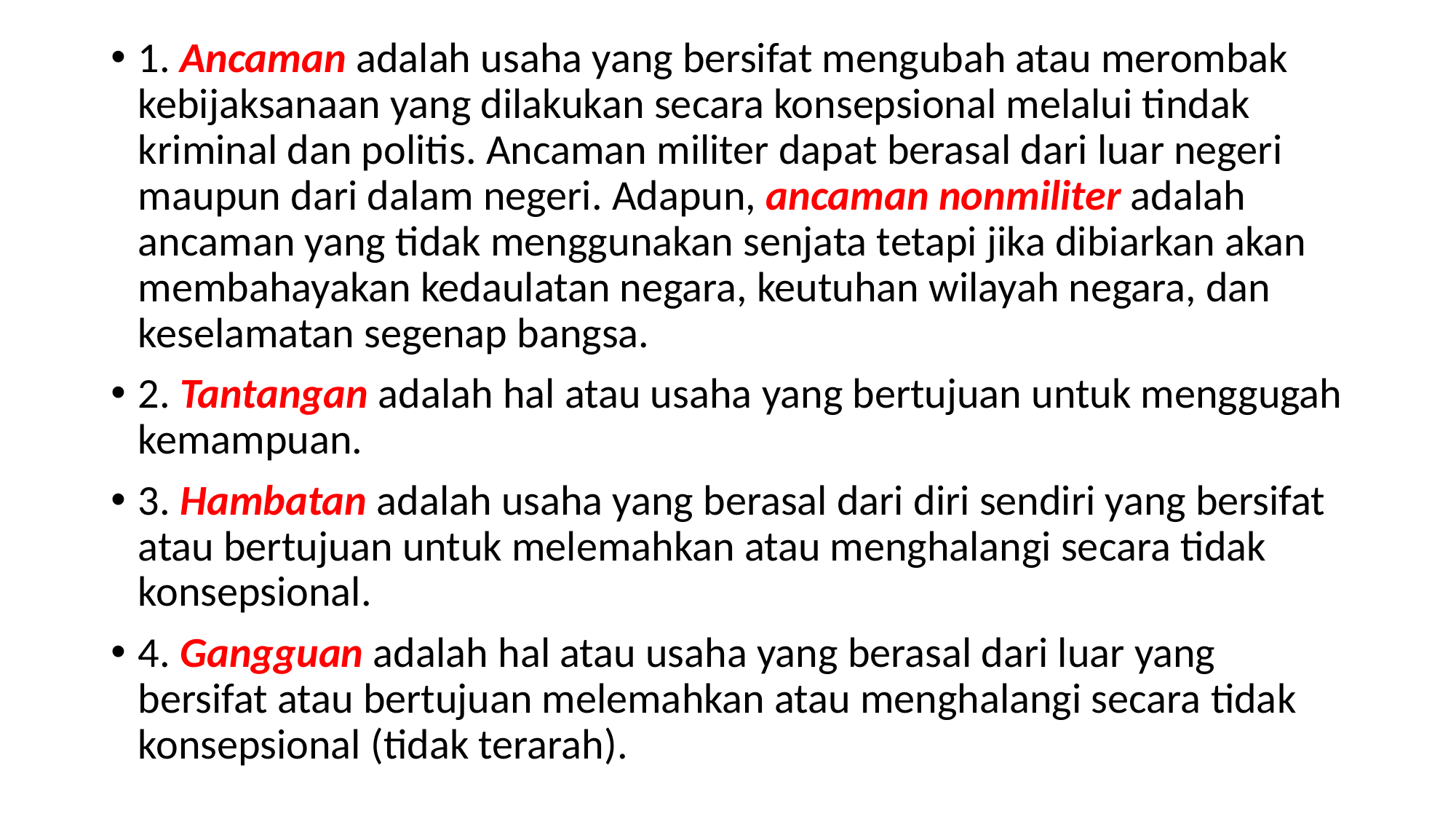

1. Ancaman adalah usaha yang bersifat mengubah atau merombak kebijaksanaan yang dilakukan secara konsepsional melalui tindak kriminal dan politis. Ancaman militer dapat berasal dari luar negeri maupun dari dalam negeri. Adapun, ancaman nonmiliter adalah ancaman yang tidak menggunakan senjata tetapi jika dibiarkan akan membahayakan kedaulatan negara, keutuhan wilayah negara, dan keselamatan segenap bangsa.
2. Tantangan adalah hal atau usaha yang bertujuan untuk menggugah kemampuan.
3. Hambatan adalah usaha yang berasal dari diri sendiri yang bersifat atau bertujuan untuk melemahkan atau menghalangi secara tidak konsepsional.
4. Gangguan adalah hal atau usaha yang berasal dari luar yang bersifat atau bertujuan melemahkan atau menghalangi secara tidak konsepsional (tidak terarah).